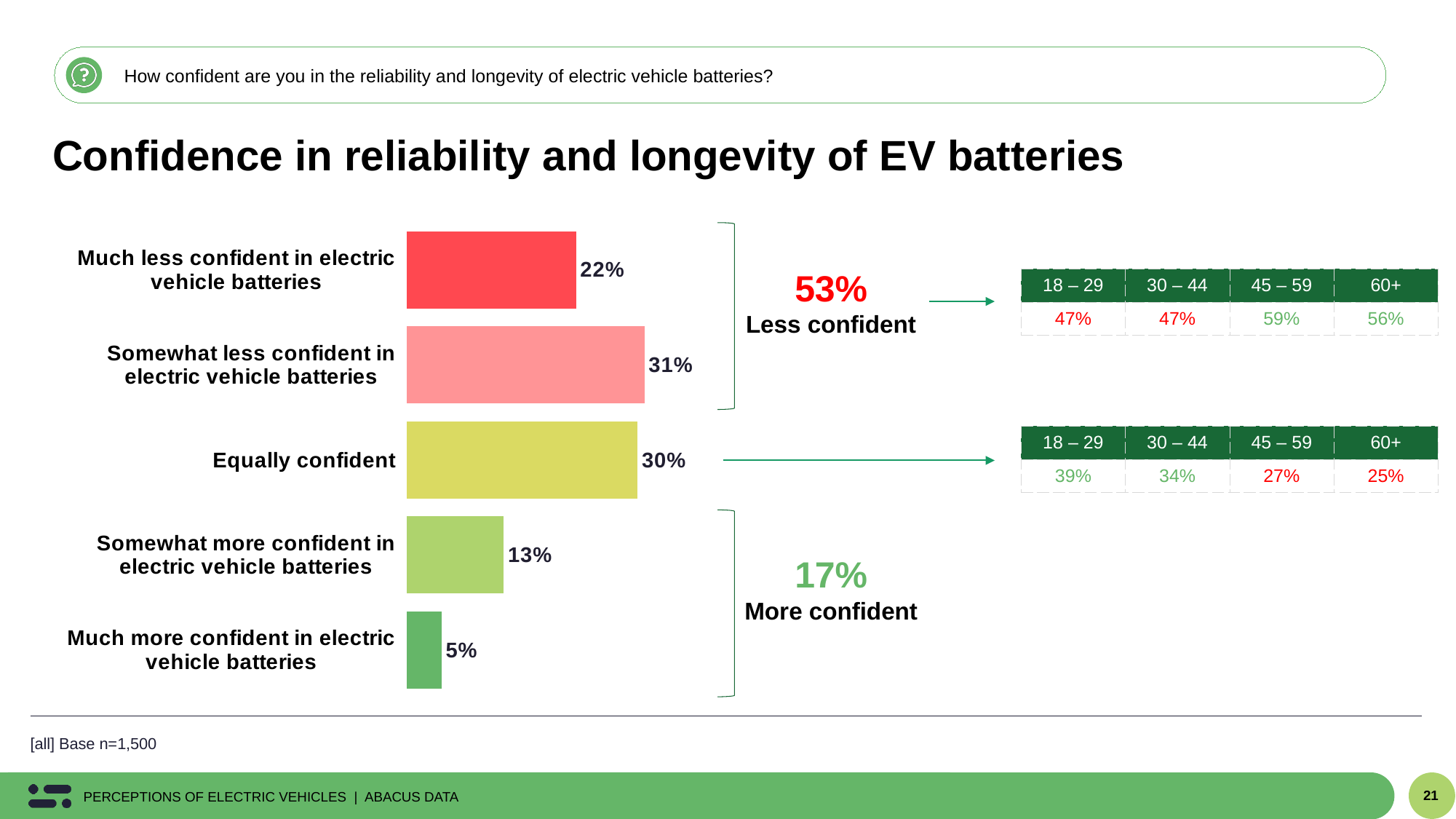

How confident are you in the reliability and longevity of electric vehicle batteries?
Confidence in reliability and longevity of EV batteries

### Chart

| Category | % |
|---|---|
| Much less confident in electric vehicle batteries | 0.2199577704718 |
| Somewhat less confident in electric vehicle batteries | 0.3088021314083 |
| Equally confident | 0.2998247376137 |
| Somewhat more confident in electric vehicle batteries | 0.1261123019041 |
| Much more confident in electric vehicle batteries | 0.04530305860206 |
53%
Less confident
| 18 – 29 | 30 – 44 | 45 – 59 | 60+ |
| --- | --- | --- | --- |
| 47% | 47% | 59% | 56% |
| 18 – 29 | 30 – 44 | 45 – 59 | 60+ |
| --- | --- | --- | --- |
| 39% | 34% | 27% | 25% |

17%
More confident
[all] Base n=1,500